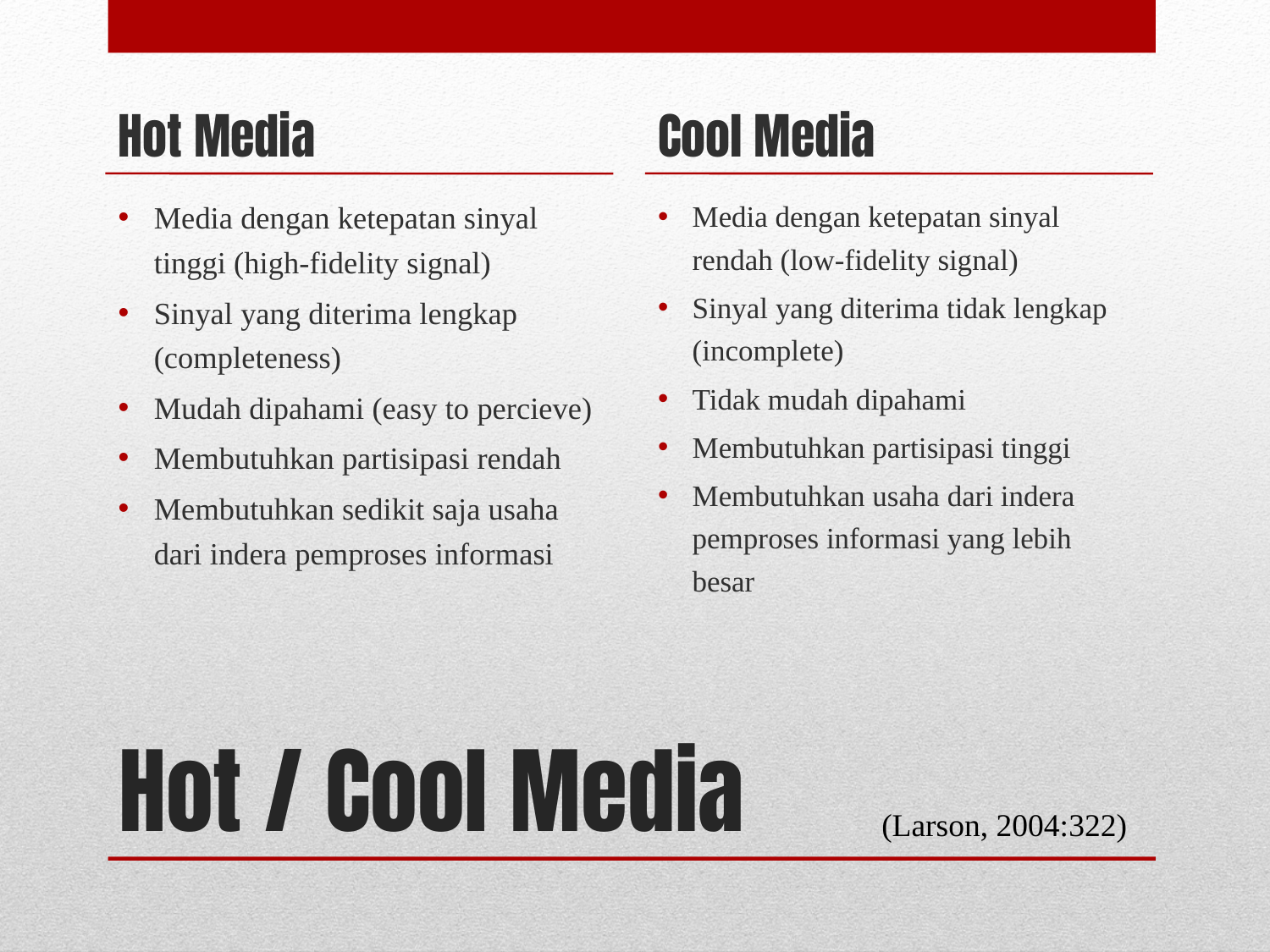

Hot Media
Cool Media
Media dengan ketepatan sinyal tinggi (high-fidelity signal)
Sinyal yang diterima lengkap (completeness)
Mudah dipahami (easy to percieve)
Membutuhkan partisipasi rendah
Membutuhkan sedikit saja usaha dari indera pemproses informasi
Media dengan ketepatan sinyal rendah (low-fidelity signal)
Sinyal yang diterima tidak lengkap (incomplete)
Tidak mudah dipahami
Membutuhkan partisipasi tinggi
Membutuhkan usaha dari indera pemproses informasi yang lebih besar

# Hot / Cool Media
(Larson, 2004:322)